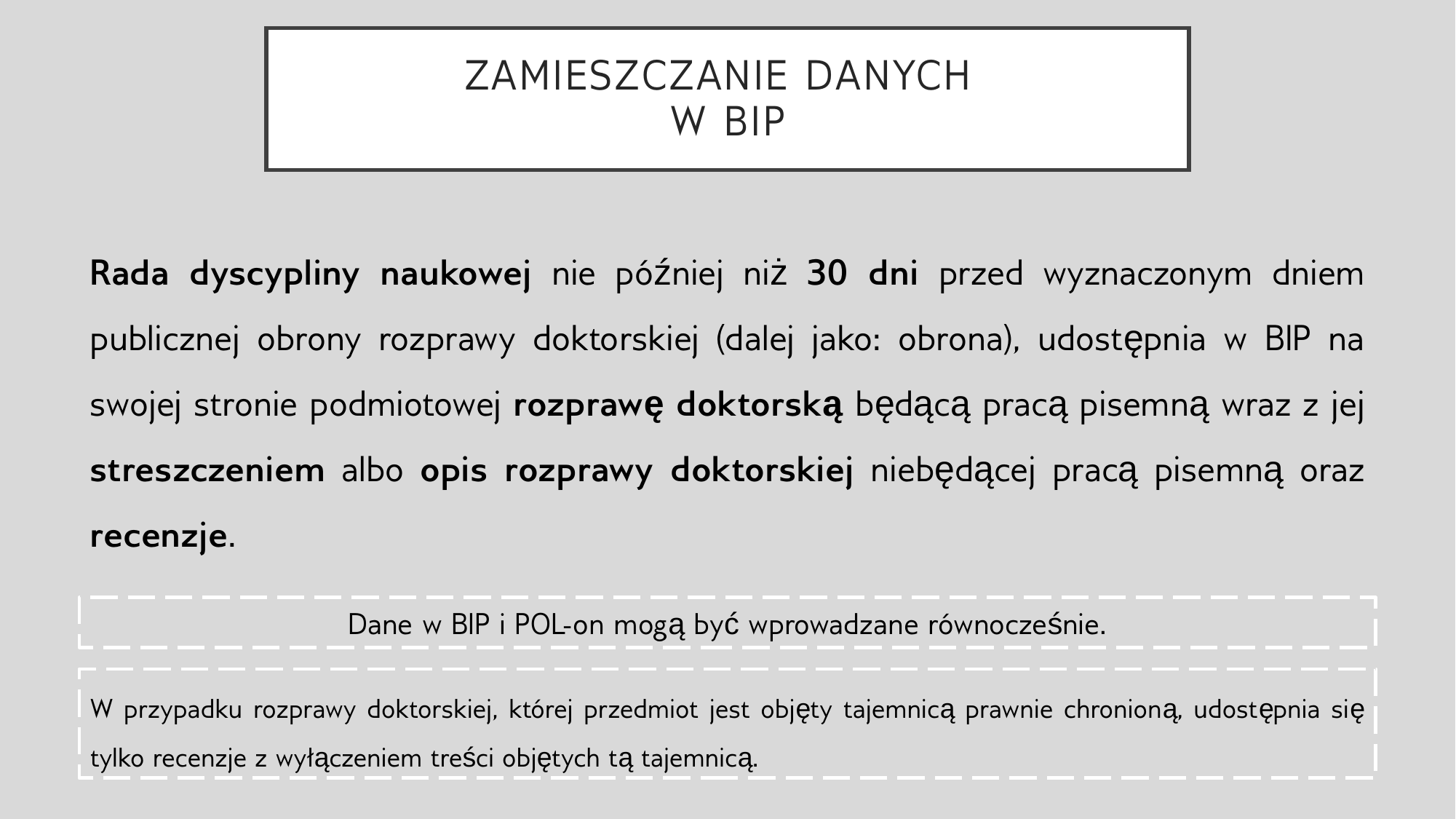

# zamieszczanie danych w Bip
Rada dyscypliny naukowej nie później niż 30 dni przed wyznaczonym dniem publicznej obrony rozprawy doktorskiej (dalej jako: obrona), udostępnia w BIP na swojej stronie podmiotowej rozprawę doktorską będącą pracą pisemną wraz z jej streszczeniem albo opis rozprawy doktorskiej niebędącej pracą pisemną oraz recenzje.

Dane w BIP i POL-on mogą być wprowadzane równocześnie.
W przypadku rozprawy doktorskiej, której przedmiot jest objęty tajemnicą prawnie chronioną, udostępnia się tylko recenzje z wyłączeniem treści objętych tą tajemnicą.